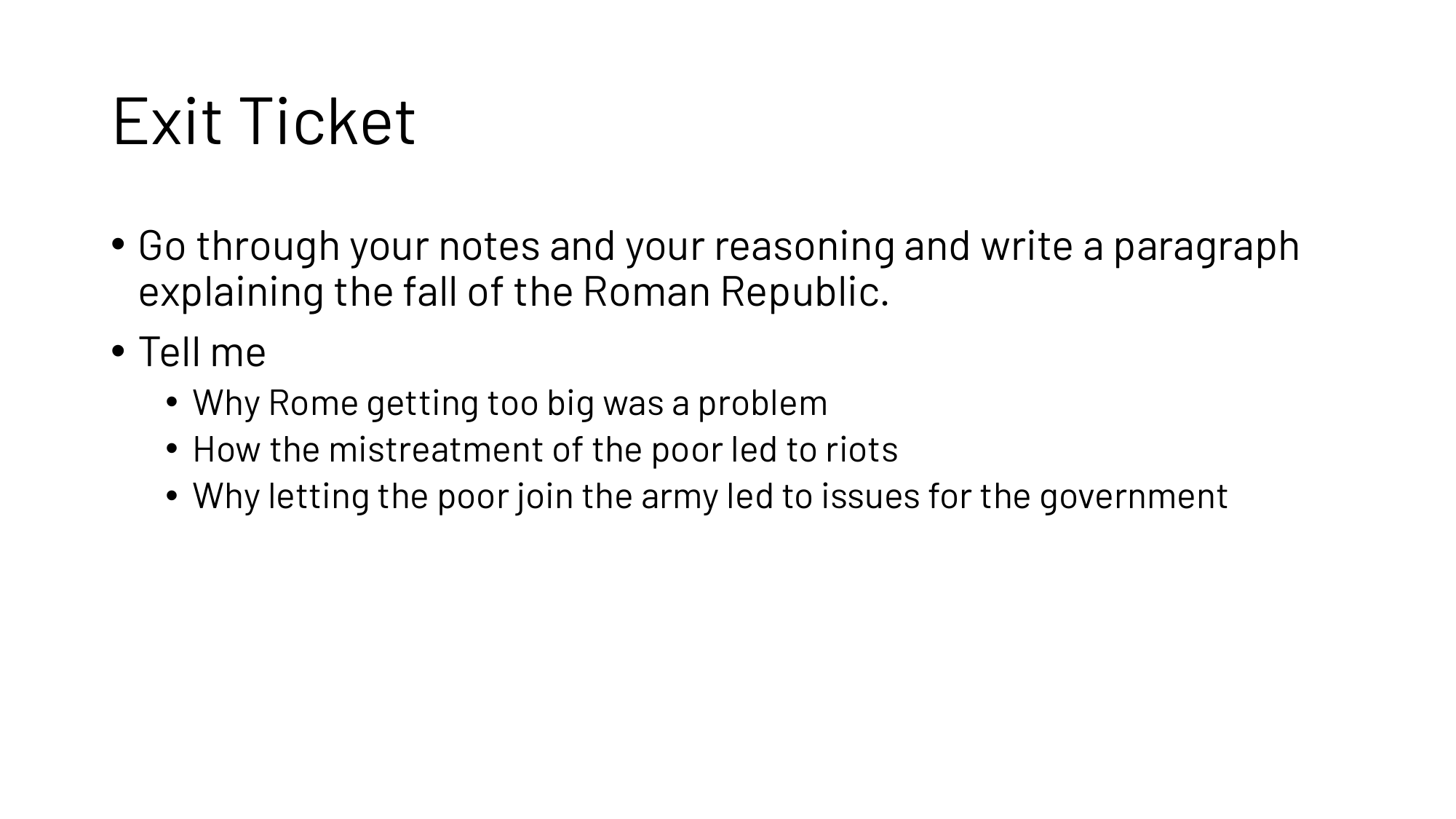

# Exit Ticket
Go through your notes and your reasoning and write a paragraph explaining the fall of the Roman Republic.
Tell me
Why Rome getting too big was a problem
How the mistreatment of the poor led to riots
Why letting the poor join the army led to issues for the government